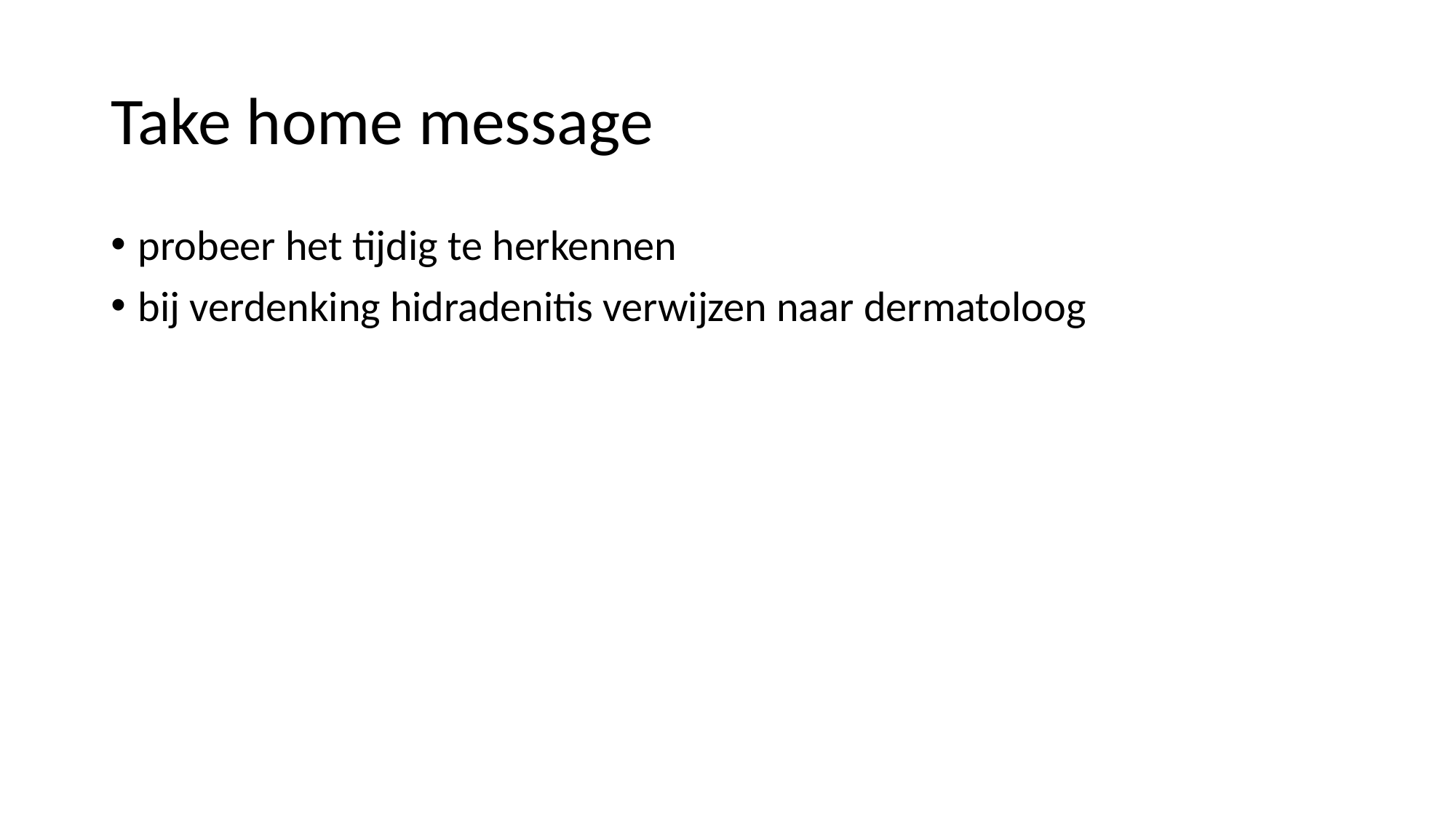

# Take home message
probeer het tijdig te herkennen
bij verdenking hidradenitis verwijzen naar dermatoloog